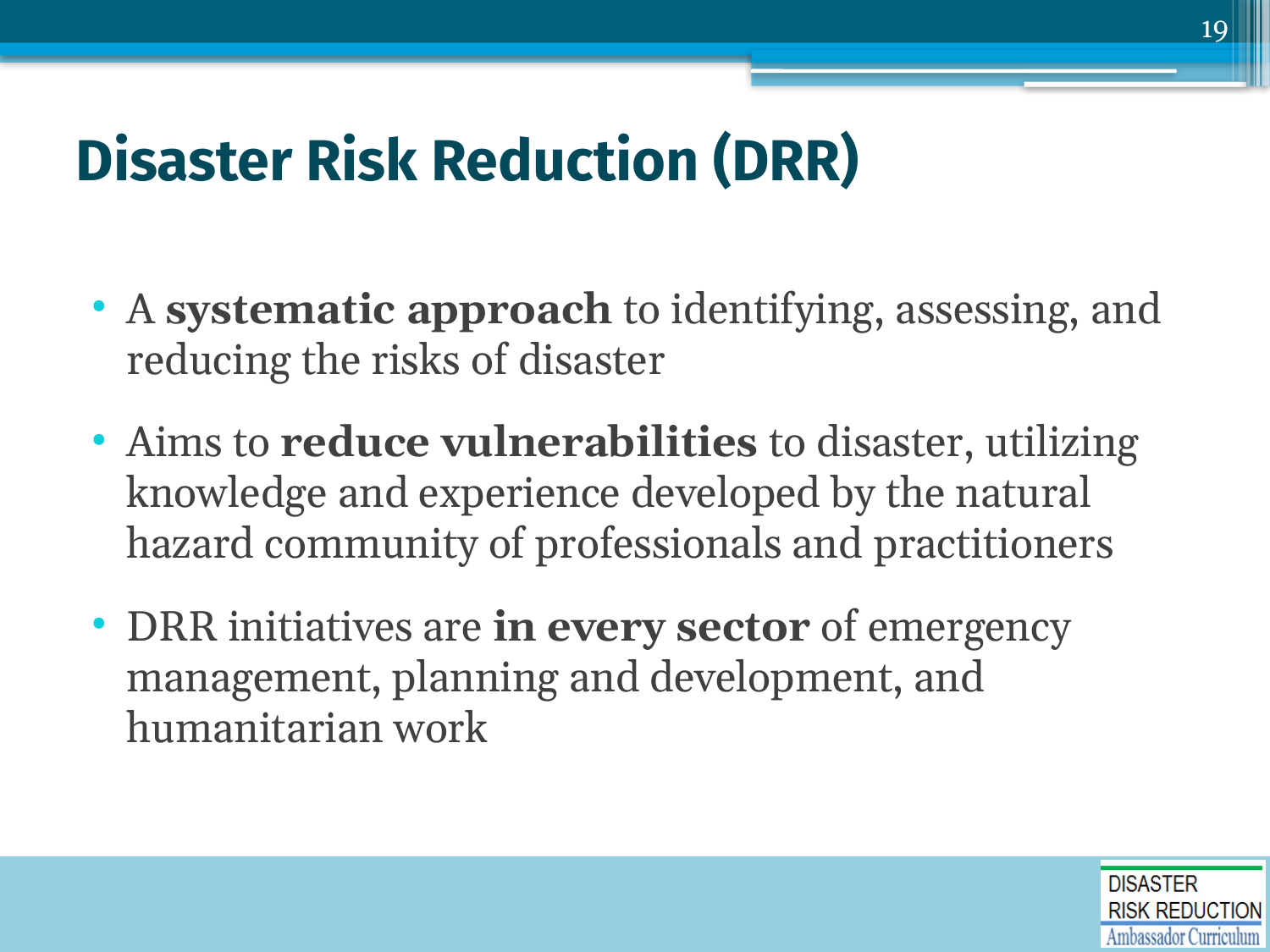

19
# Disaster Risk Reduction (DRR)
A systematic approach to identifying, assessing, and reducing the risks of disaster
Aims to reduce vulnerabilities to disaster, utilizing knowledge and experience developed by the natural hazard community of professionals and practitioners
DRR initiatives are in every sector of emergency management, planning and development, and humanitarian work